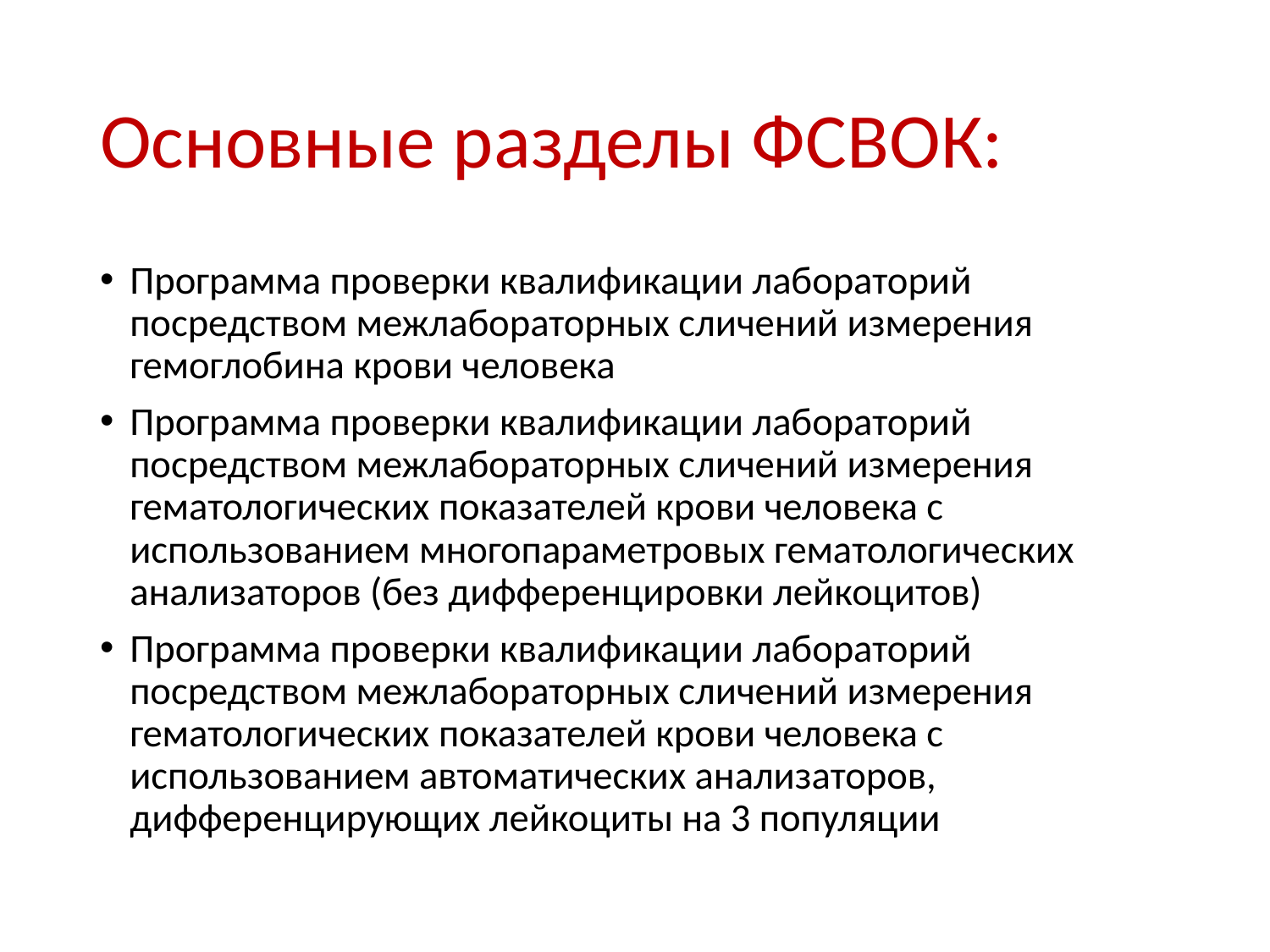

# Основные разделы ФСВОК:
Программа проверки квалификации лабораторий посредством межлабораторных сличений измерения гемоглобина крови человека
Программа проверки квалификации лабораторий посредством межлабораторных сличений измерения гематологических показателей крови человека с использованием многопараметровых гематологических анализаторов (без дифференцировки лейкоцитов)
Программа проверки квалификации лабораторий посредством межлабораторных сличений измерения гематологических показателей крови человека с использованием автоматических анализаторов, дифференцирующих лейкоциты на 3 популяции